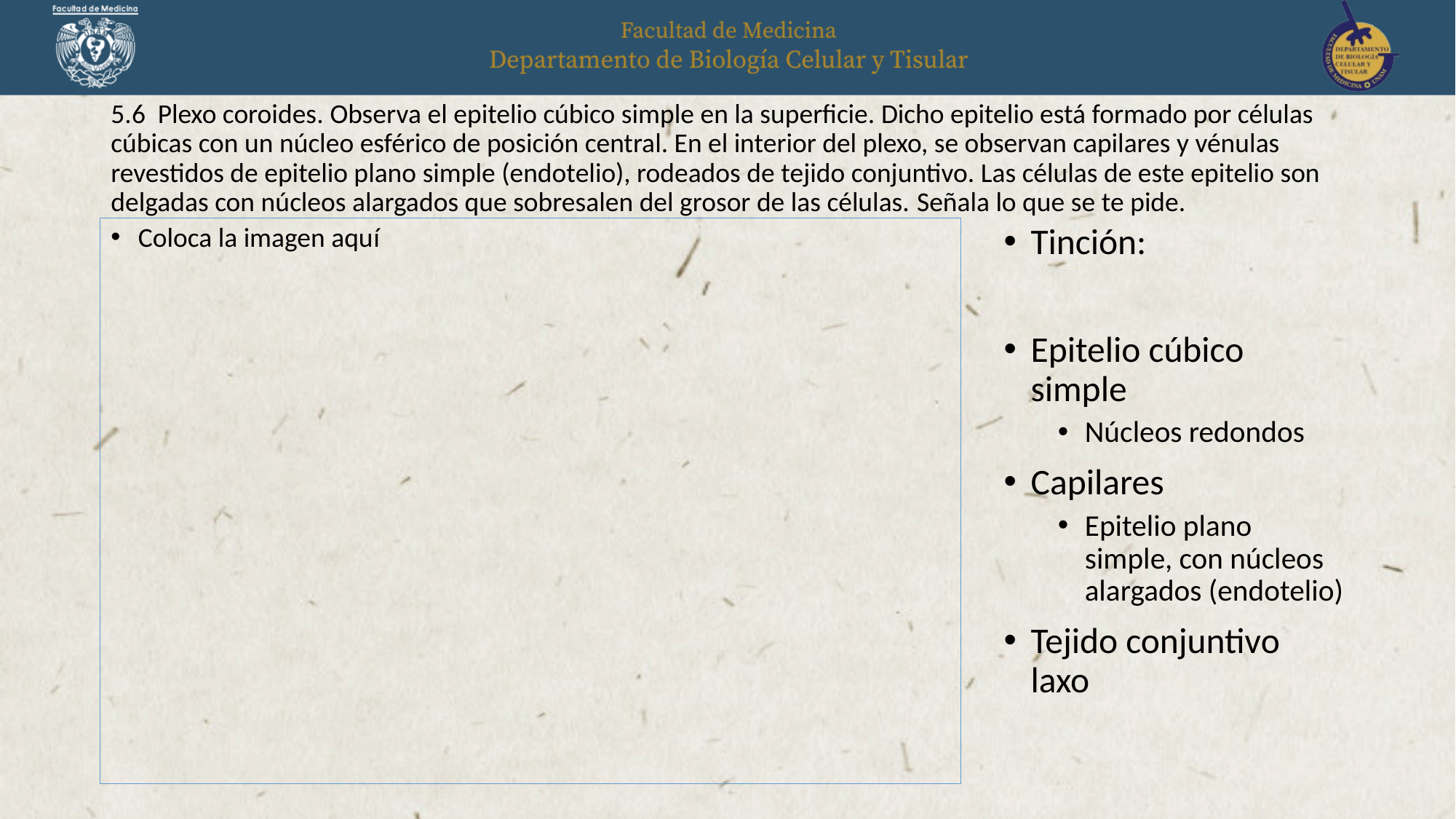

# 5.6  Plexo coroides. Observa el epitelio cúbico simple en la superficie. Dicho epitelio está formado por células cúbicas con un núcleo esférico de posición central. En el interior del plexo, se observan capilares y vénulas revestidos de epitelio plano simple (endotelio), rodeados de tejido conjuntivo. Las células de este epitelio son delgadas con núcleos alargados que sobresalen del grosor de las células. Señala lo que se te pide.
Coloca la imagen aquí

Tinción:

Epitelio cúbico simple
Núcleos redondos
Capilares
Epitelio plano simple, con núcleos alargados (endotelio)
Tejido conjuntivo laxo